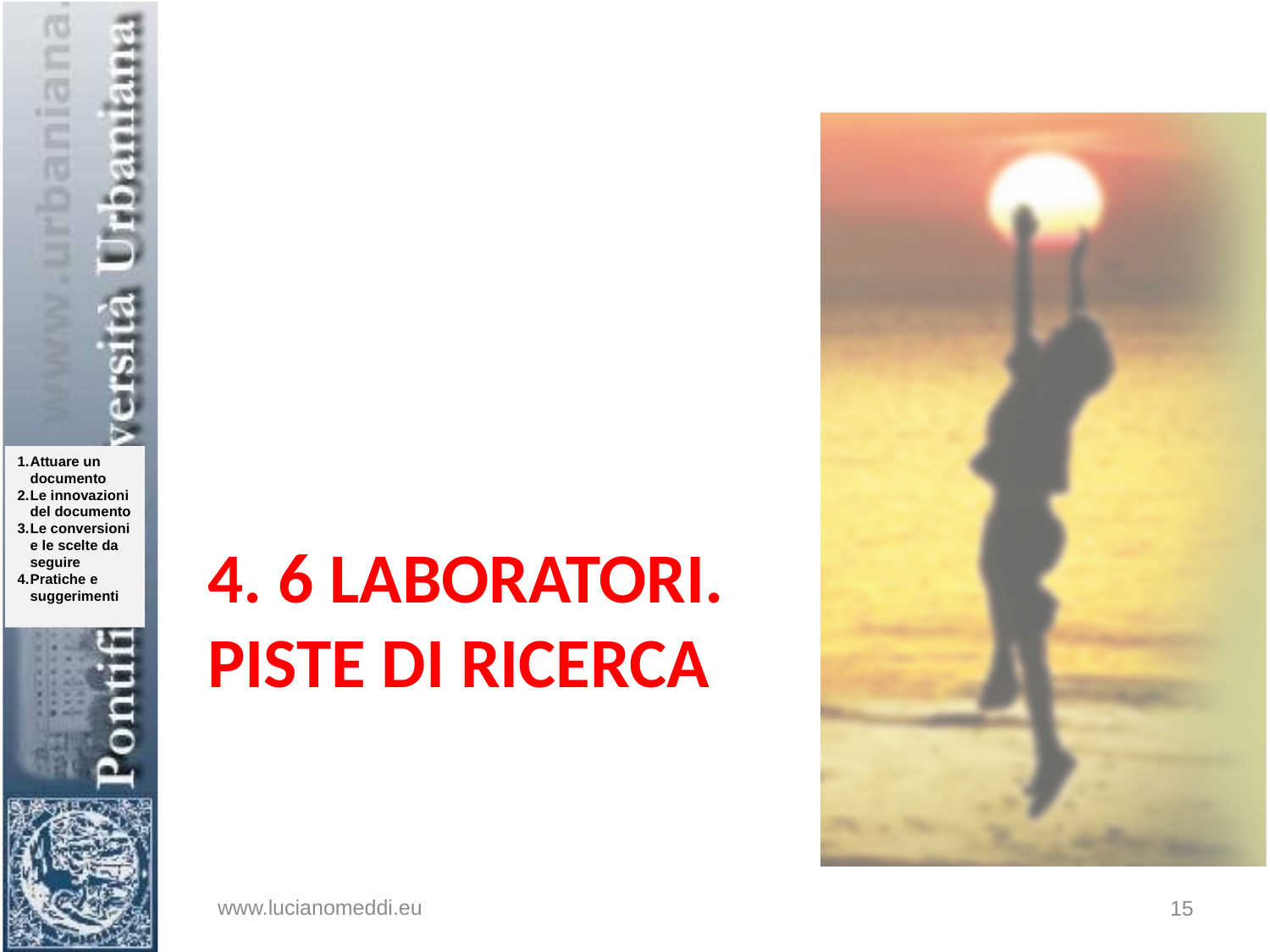

# 4. 6 laboratori. piste di ricerca
www.lucianomeddi.eu
15